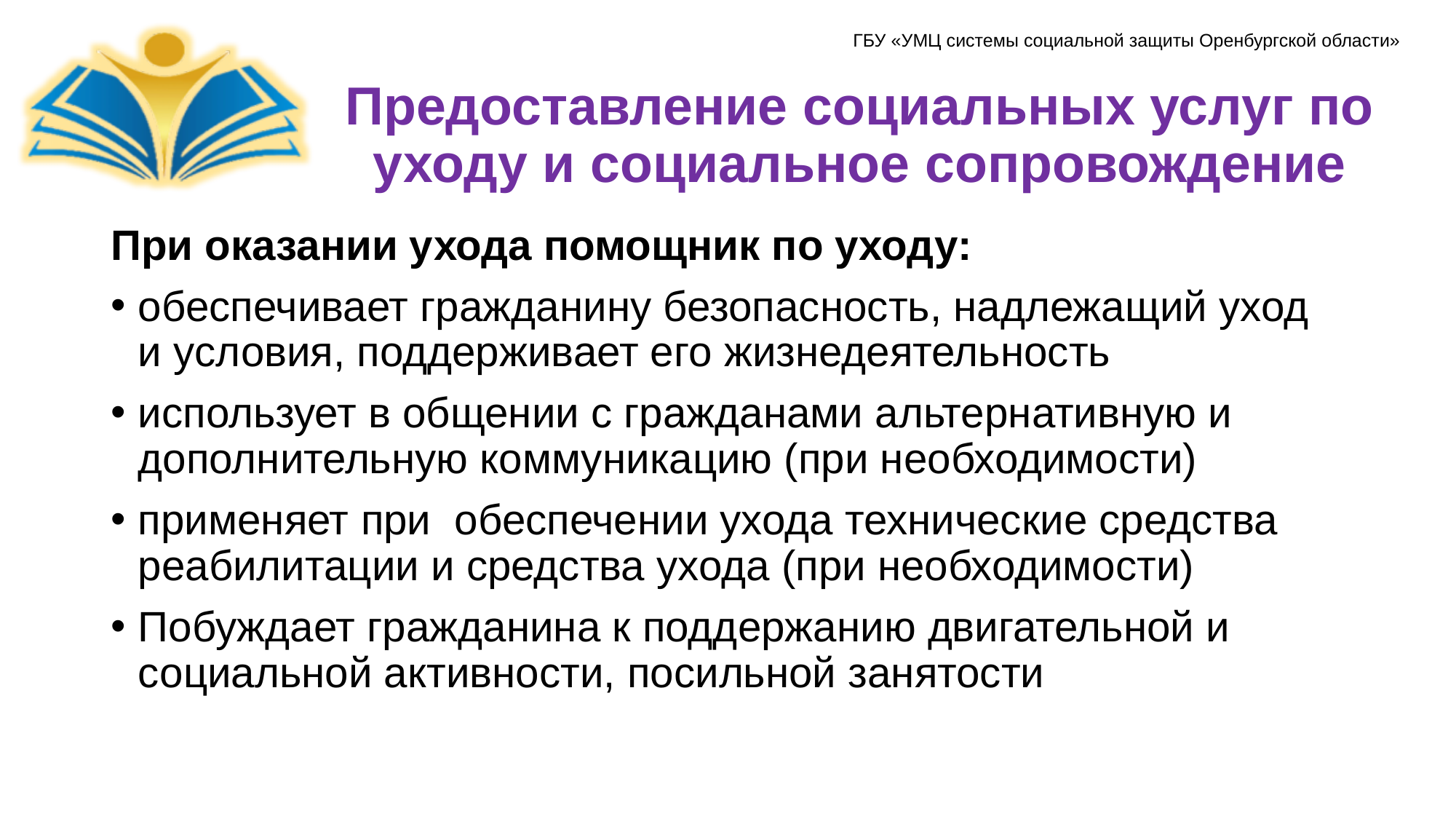

# Предоставление социальных услуг по уходу и социальное сопровождение
При оказании ухода помощник по уходу:
обеспечивает гражданину безопасность, надлежащий уход и условия, поддерживает его жизнедеятельность
использует в общении с гражданами альтернативную и дополнительную коммуникацию (при необходимости)
применяет при  обеспечении ухода технические средства реабилитации и средства ухода (при необходимости)
Побуждает гражданина к поддержанию двигательной и социальной активности, посильной занятости